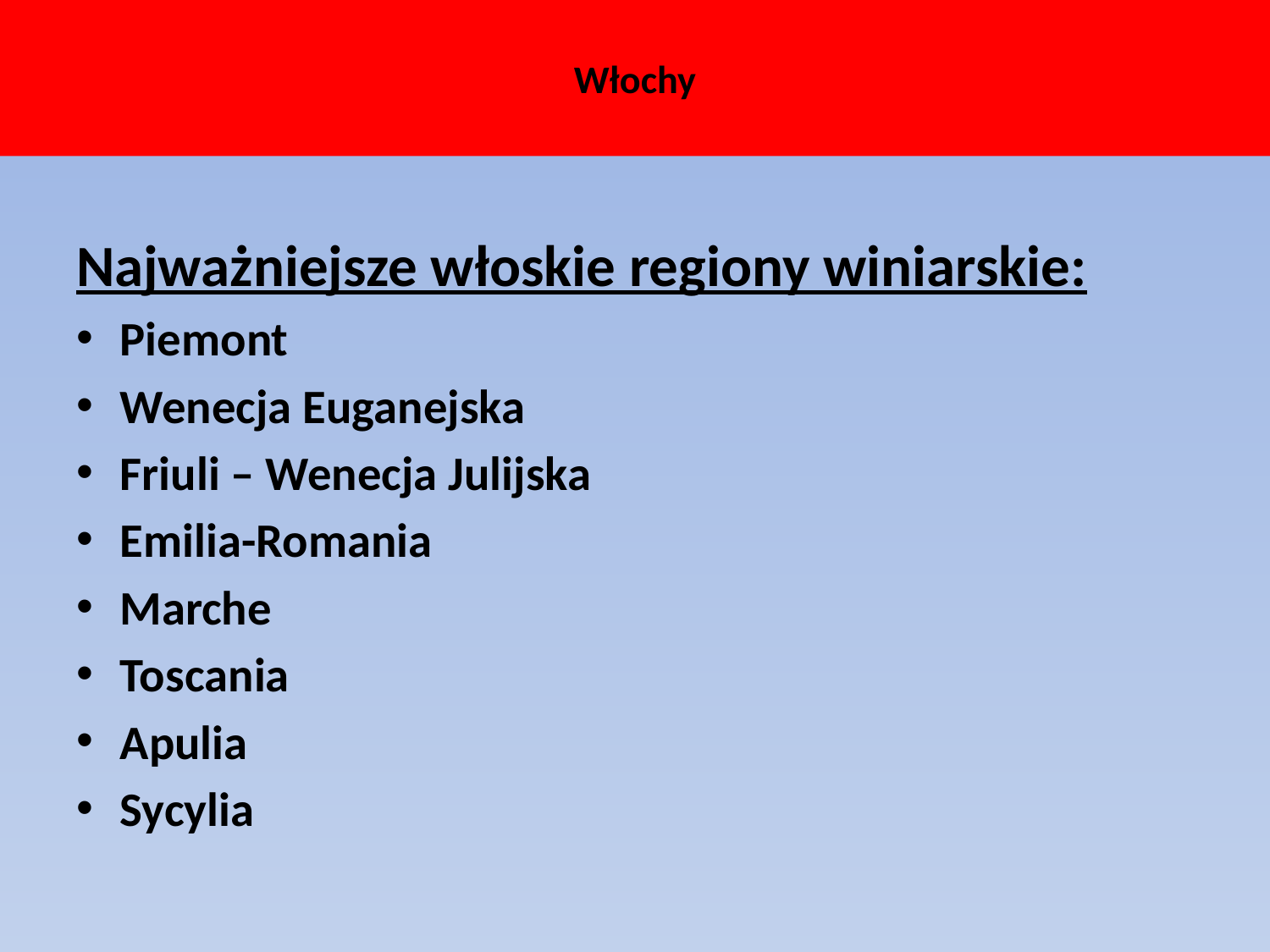

# Włochy
Najważniejsze włoskie regiony winiarskie:
Piemont
Wenecja Euganejska
Friuli – Wenecja Julijska
Emilia-Romania
Marche
Toscania
Apulia
Sycylia